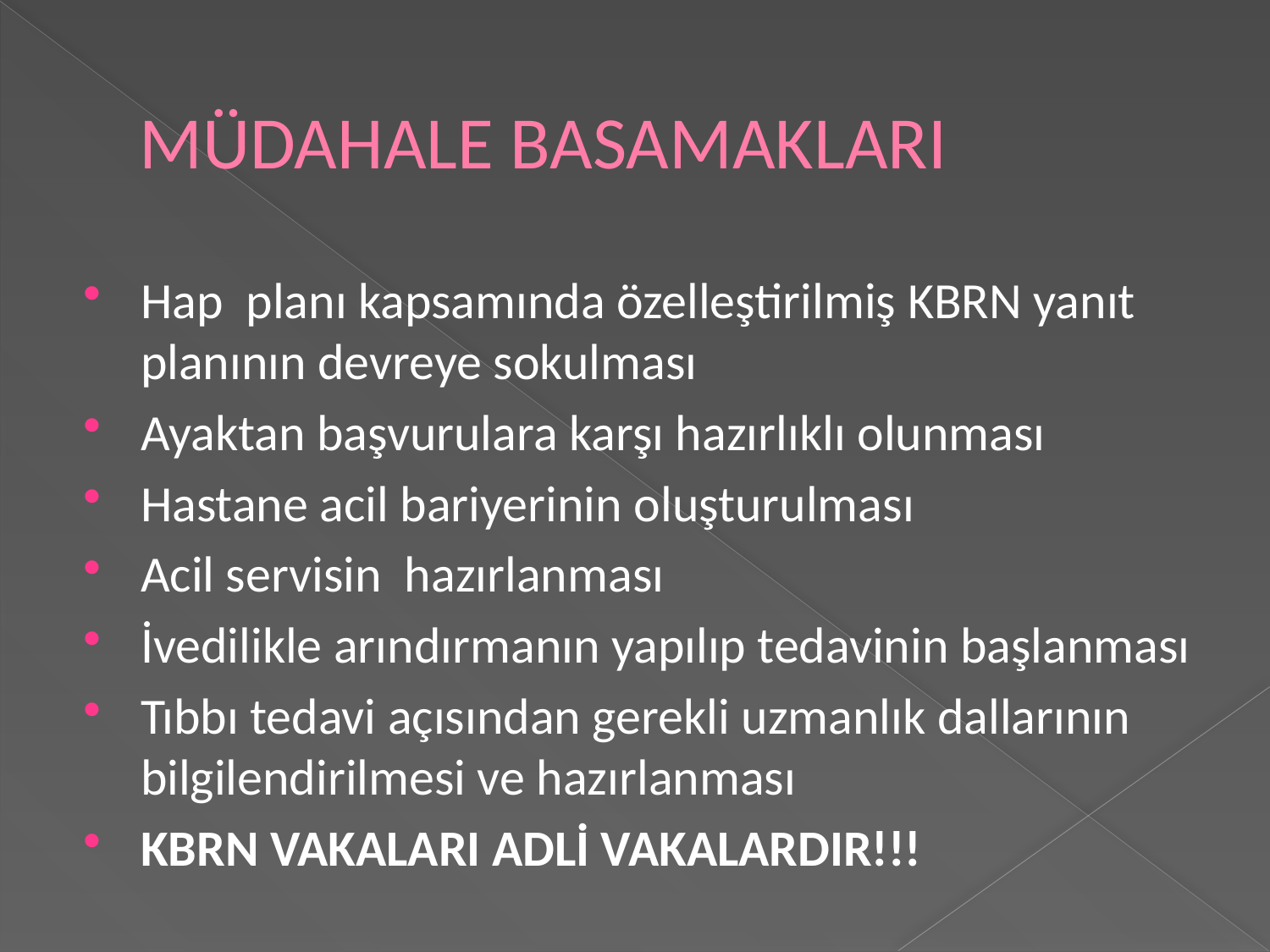

# MÜDAHALE BASAMAKLARI
Hap  planı kapsamında özelleştirilmiş KBRN yanıt planının devreye sokulması
Ayaktan başvurulara karşı hazırlıklı olunması
Hastane acil bariyerinin oluşturulması
Acil servisin  hazırlanması
İvedilikle arındırmanın yapılıp tedavinin başlanması
Tıbbı tedavi açısından gerekli uzmanlık dallarının bilgilendirilmesi ve hazırlanması
KBRN VAKALARI ADLİ VAKALARDIR!!!